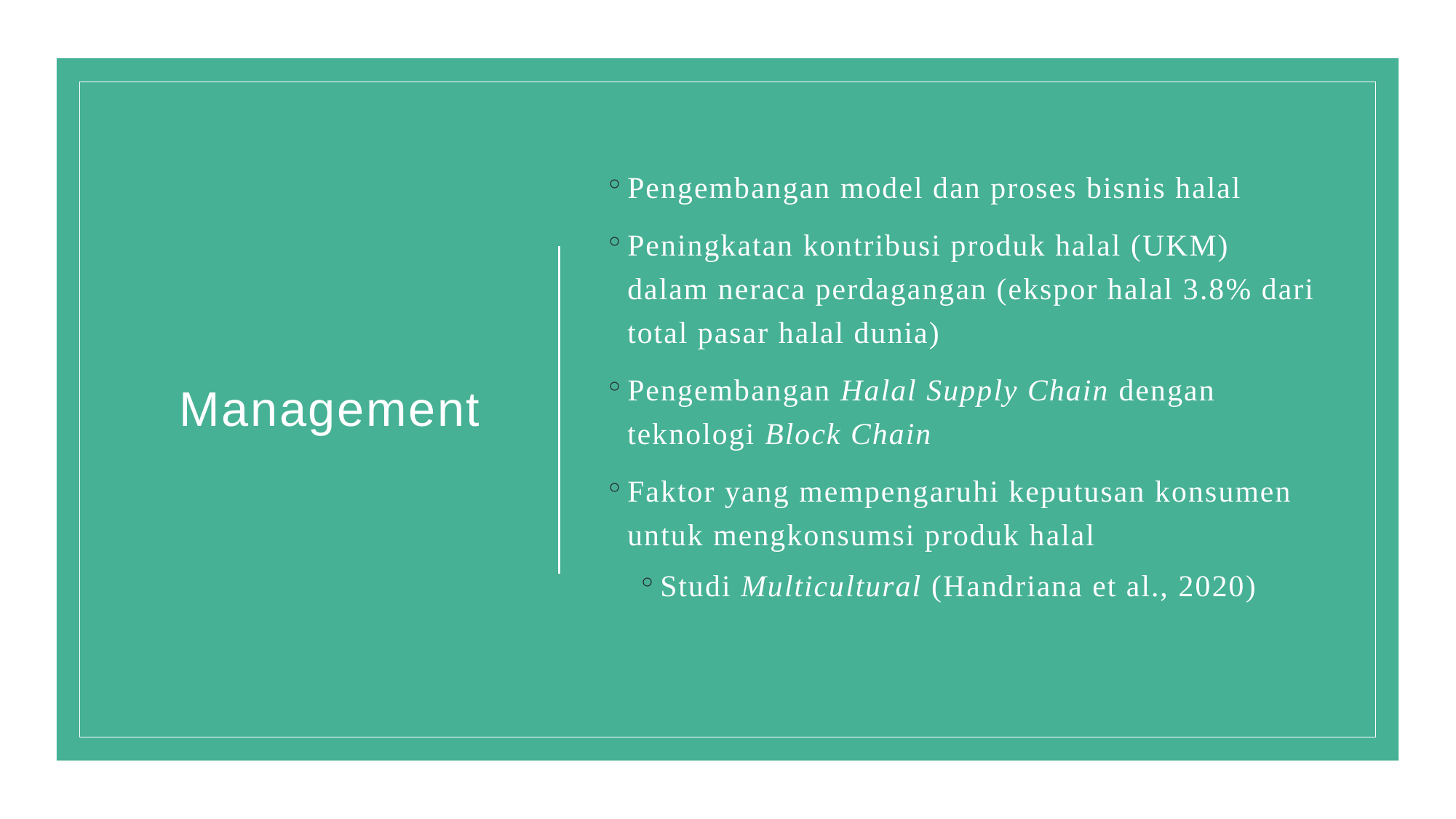

# Management
Pengembangan model dan proses bisnis halal
Peningkatan kontribusi produk halal (UKM) dalam neraca perdagangan (ekspor halal 3.8% dari total pasar halal dunia)
Pengembangan Halal Supply Chain dengan teknologi Block Chain
Faktor yang mempengaruhi keputusan konsumen untuk mengkonsumsi produk halal
Studi Multicultural (Handriana et al., 2020)